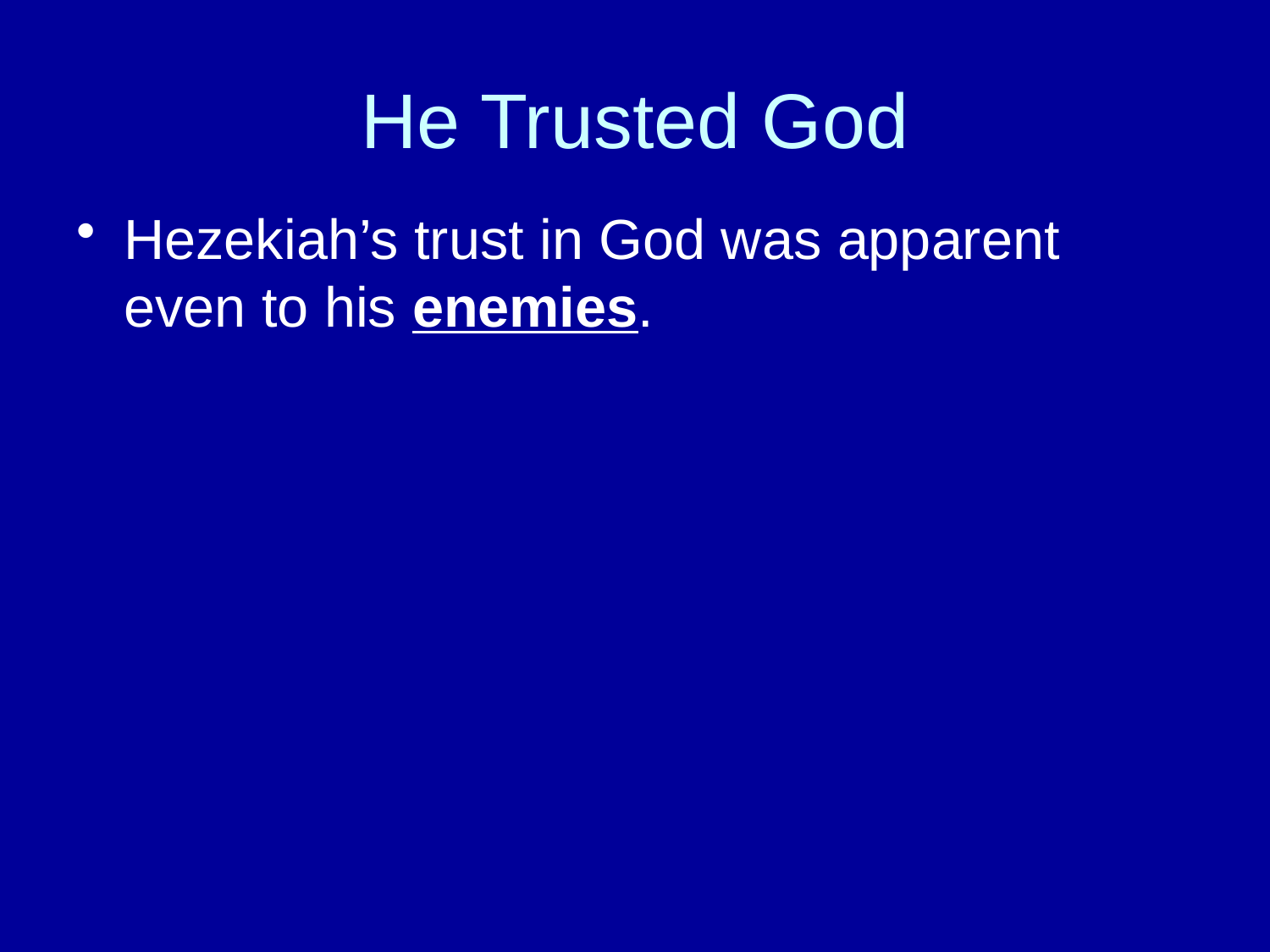

# He Trusted God
Hezekiah’s trust in God was apparent even to his enemies.